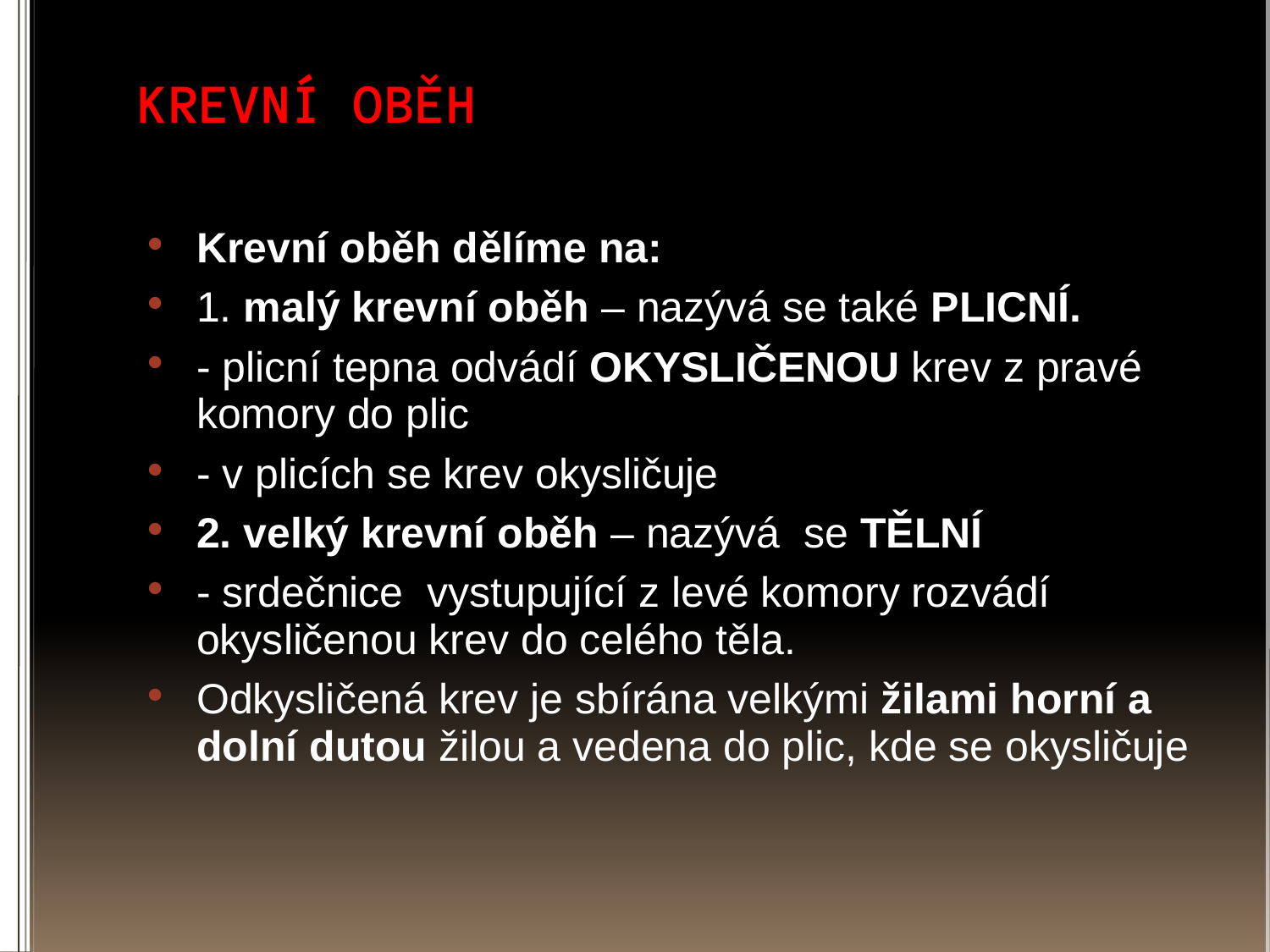

# KREVNÍ OBĚH
Krevní oběh dělíme na:
1. malý krevní oběh – nazývá se také PLICNÍ.
- plicní tepna odvádí OKYSLIČENOU krev z pravé komory do plic
- v plicích se krev okysličuje
2. velký krevní oběh – nazývá  se TĚLNÍ
- srdečnice  vystupující z levé komory rozvádí okysličenou krev do celého těla.
Odkysličená krev je sbírána velkými žilami horní a dolní dutou žilou a vedena do plic, kde se okysličuje